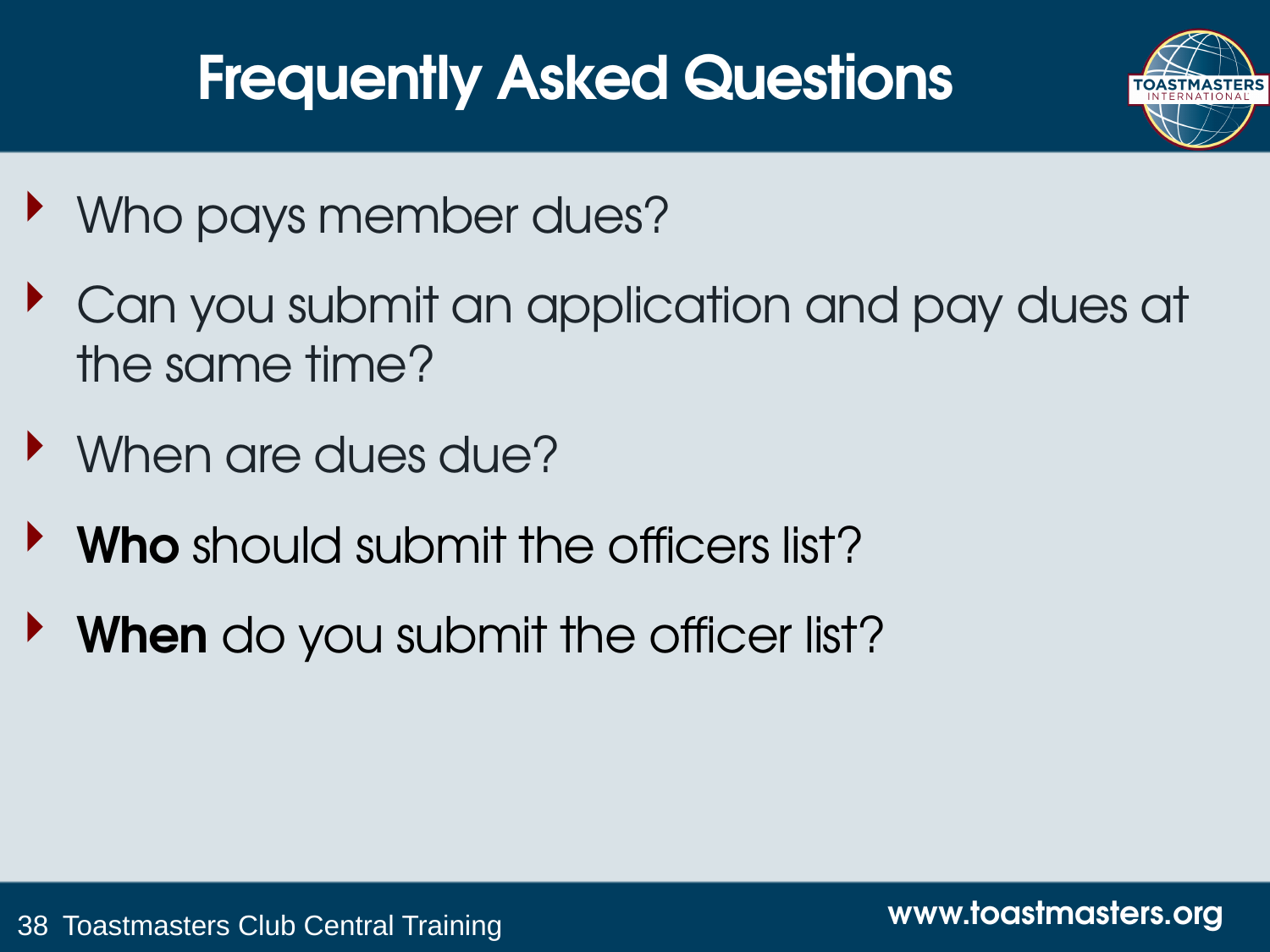

# Frequently Asked Questions
Who pays member dues?
Can you submit an application and pay dues at the same time?
When are dues due?
Who should submit the officers list?
When do you submit the officer list?

Toastmasters Club Central Training
38